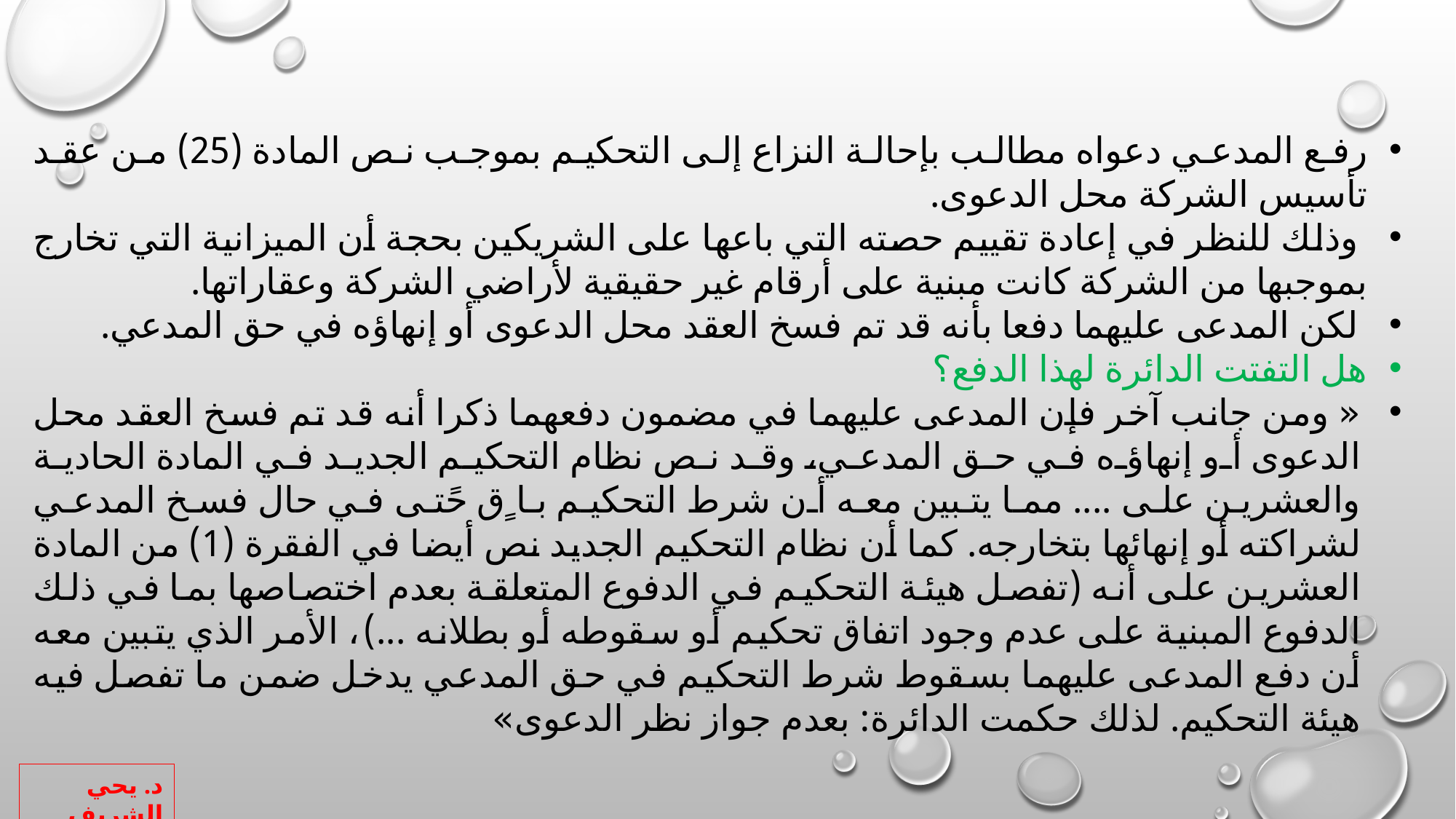

رفع المدعي دعواه مطالب بإحالة النزاع إلى التحكيم بموجب نص المادة (25) من عقد تأسيس الشركة محل الدعوى.
 وذلك للنظر في إعادة تقييم حصته التي باعها على الشريكين بحجة أن الميزانية التي تخارج بموجبها من الشركة كانت مبنية على أرقام غير حقيقية لأراضي الشركة وعقاراتها.
 لكن المدعى عليهما دفعا بأنه قد تم فسخ العقد محل الدعوى أو إنهاؤه في حق المدعي.
هل التفتت الدائرة لهذا الدفع؟
« ومن جانب آخر فإن المدعى عليهما في مضمون دفعهما ذكرا أنه قد تم فسخ العقد محل الدعوى أو إنهاؤه في حق المدعي، وقد نص نظام التحكيم الجديد في المادة الحادية والعشرين على .... مما يتبين معه أن شرط التحكيم با ٍق حًتى في حال فسخ المدعي لشراكته أو إنهائها بتخارجه. كما أن نظام التحكيم الجديد نص أيضا في الفقرة (1) من المادة العشرين على أنه (تفصل هيئة التحكيم في الدفوع المتعلقة بعدم اختصاصها بما في ذلك الدفوع المبنية على عدم وجود اتفاق تحكيم أو سقوطه أو بطلانه ...)، الأمر الذي يتبين معه أن دفع المدعى عليهما بسقوط شرط التحكيم في حق المدعي يدخل ضمن ما تفصل فيه هيئة التحكيم. لذلك حكمت الدائرة: بعدم جواز نظر الدعوى»